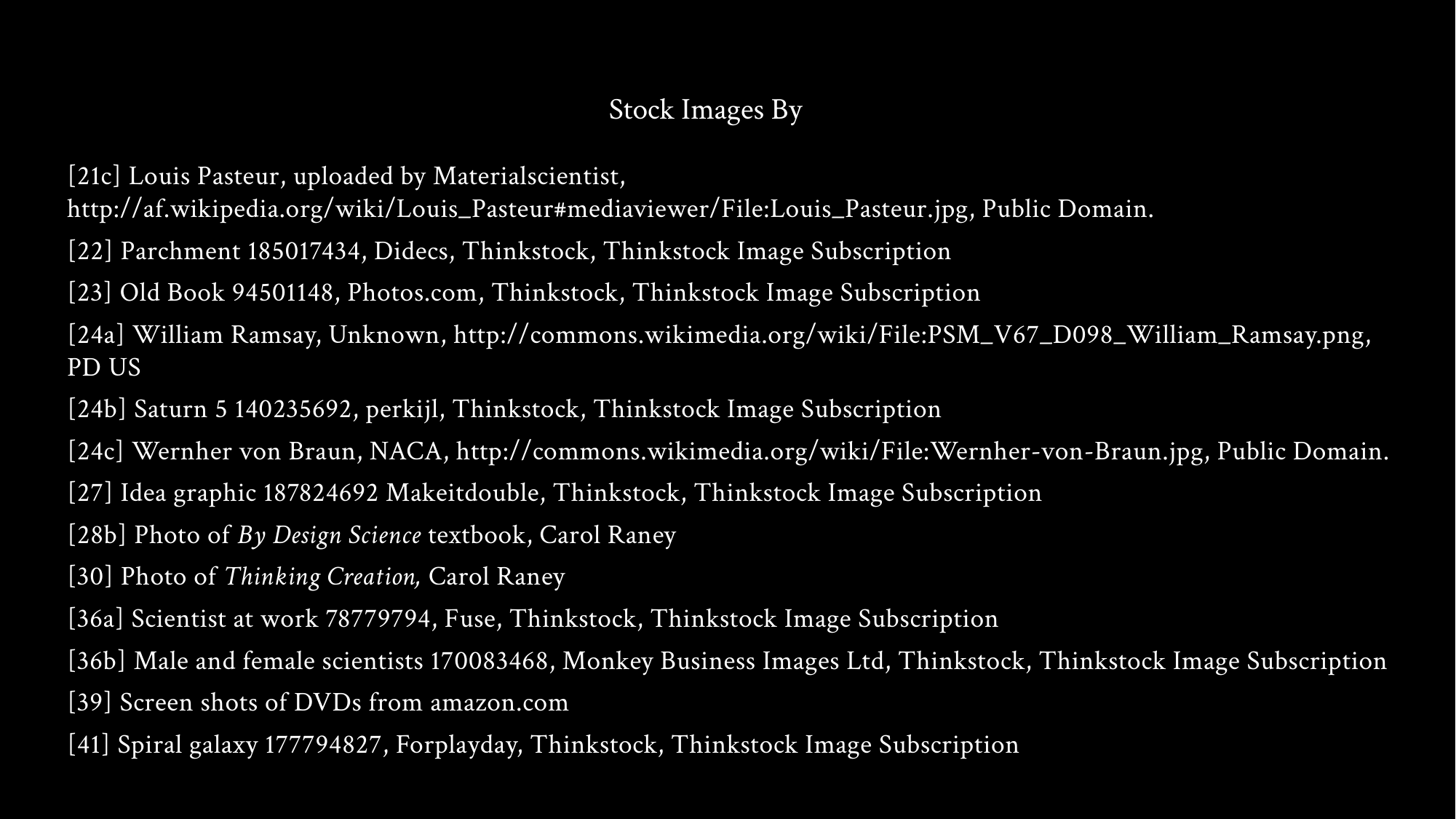

Stock Images By
[21c] Louis Pasteur, uploaded by Materialscientist,  http://af.wikipedia.org/wiki/Louis_Pasteur#mediaviewer/File:Louis_Pasteur.jpg, Public Domain.
[22] Parchment 185017434, Didecs, Thinkstock, Thinkstock Image Subscription
[23] Old Book 94501148, Photos.com, Thinkstock, Thinkstock Image Subscription
[24a] William Ramsay, Unknown, http://commons.wikimedia.org/wiki/File:PSM_V67_D098_William_Ramsay.png, PD US
[24b] Saturn 5 140235692, perkijl, Thinkstock, Thinkstock Image Subscription
[24c] Wernher von Braun, NACA, http://commons.wikimedia.org/wiki/File:Wernher-von-Braun.jpg, Public Domain.
[27] Idea graphic 187824692 Makeitdouble, Thinkstock, Thinkstock Image Subscription
[28b] Photo of By Design Science textbook, Carol Raney
[30] Photo of Thinking Creation, Carol Raney
[36a] Scientist at work 78779794, Fuse, Thinkstock, Thinkstock Image Subscription
[36b] Male and female scientists 170083468, Monkey Business Images Ltd, Thinkstock, Thinkstock Image Subscription
[39] Screen shots of DVDs from amazon.com
[41] Spiral galaxy 177794827, Forplayday, Thinkstock, Thinkstock Image Subscription